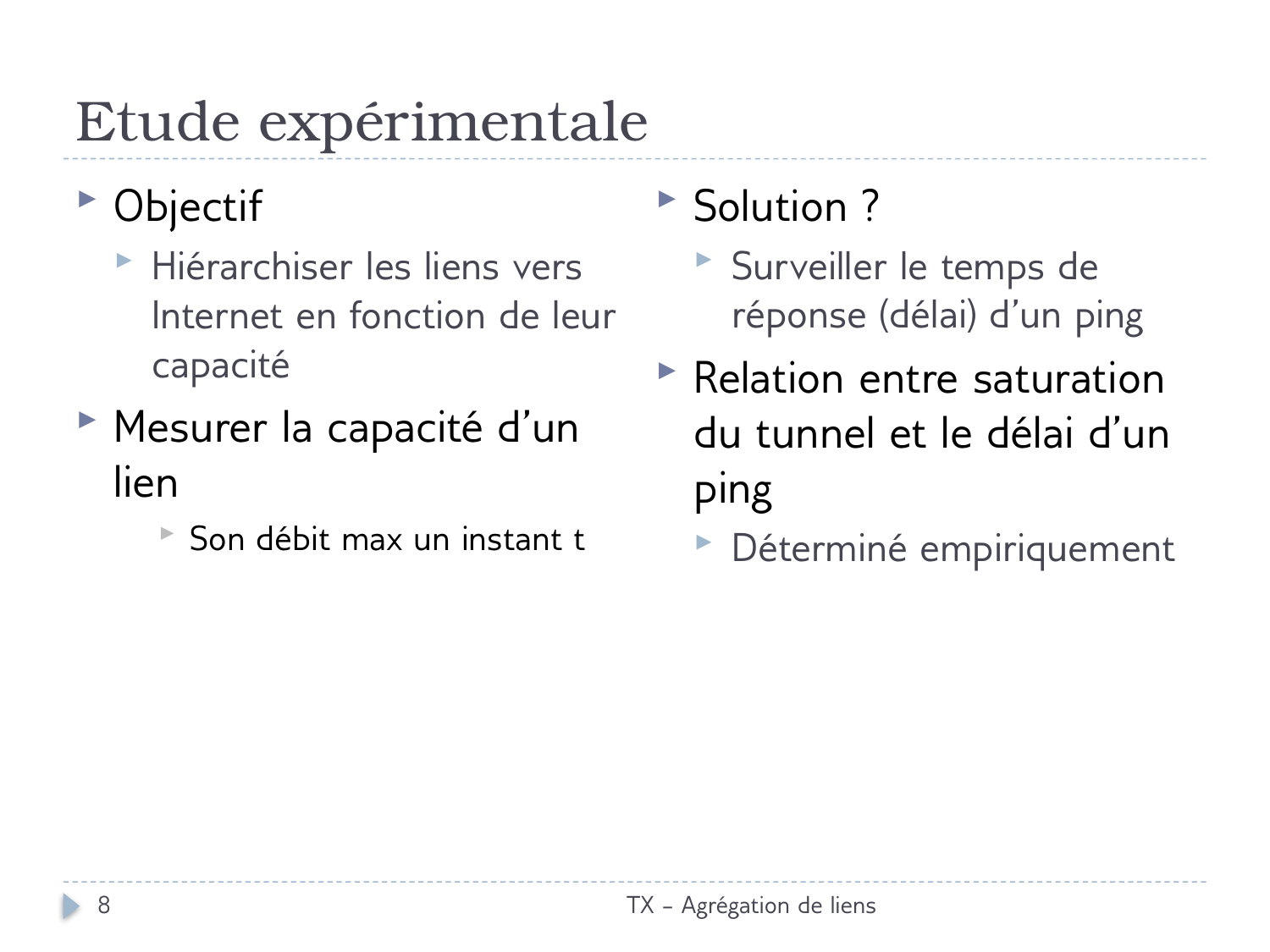

# Etude expérimentale
Solution ?
Surveiller le temps de réponse (délai) d’un ping
Relation entre saturation du tunnel et le délai d’un ping
Déterminé empiriquement
Objectif
Hiérarchiser les liens vers Internet en fonction de leur capacité
Mesurer la capacité d’un lien
Son débit max un instant t
8
TX – Agrégation de liens